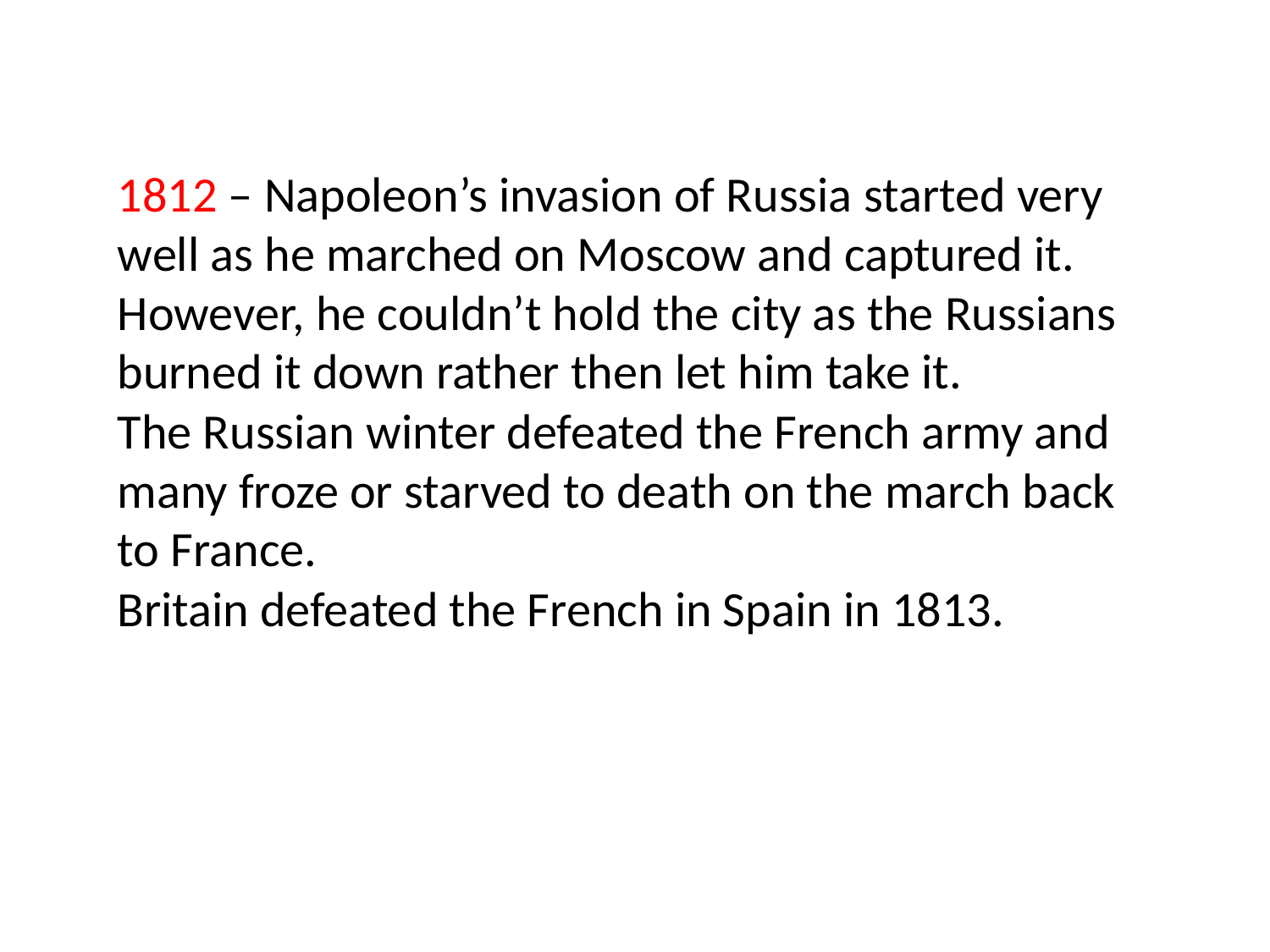

1812 – Napoleon’s invasion of Russia started very well as he marched on Moscow and captured it. However, he couldn’t hold the city as the Russians burned it down rather then let him take it.
The Russian winter defeated the French army and many froze or starved to death on the march back to France.
Britain defeated the French in Spain in 1813.